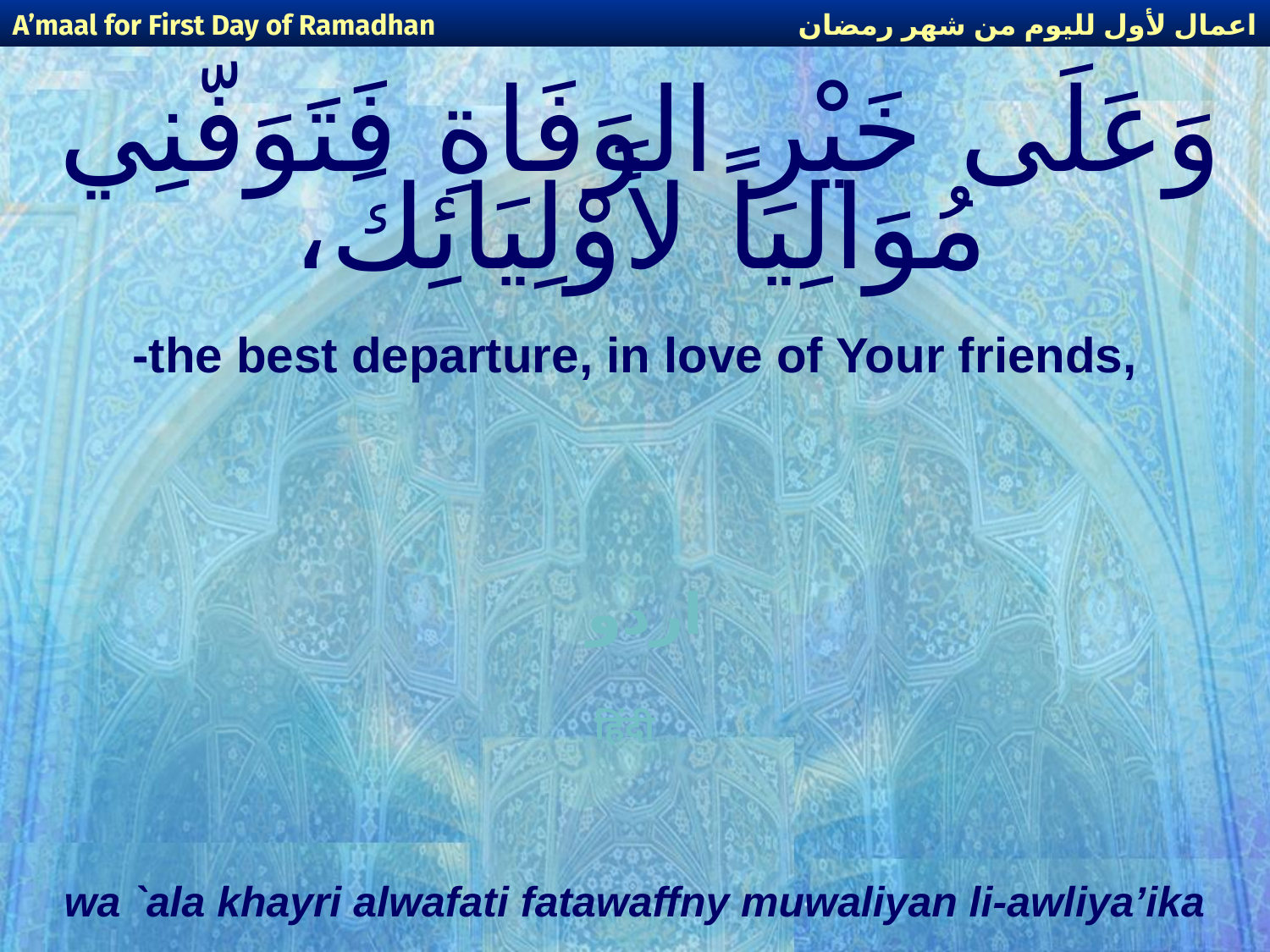

اعمال لأول لليوم من شهر رمضان
A’maal for First Day of Ramadhan
# وَعَلَى خَيْرِ الوَفَاةِ فَتَوَفّنِي مُوَالِياً لأَوْلِيَائِكَ،
-the best departure, in love of Your friends,
اردو
हिंदी
wa `ala khayri alwafati fatawaffny muwaliyan li-awliya’ika